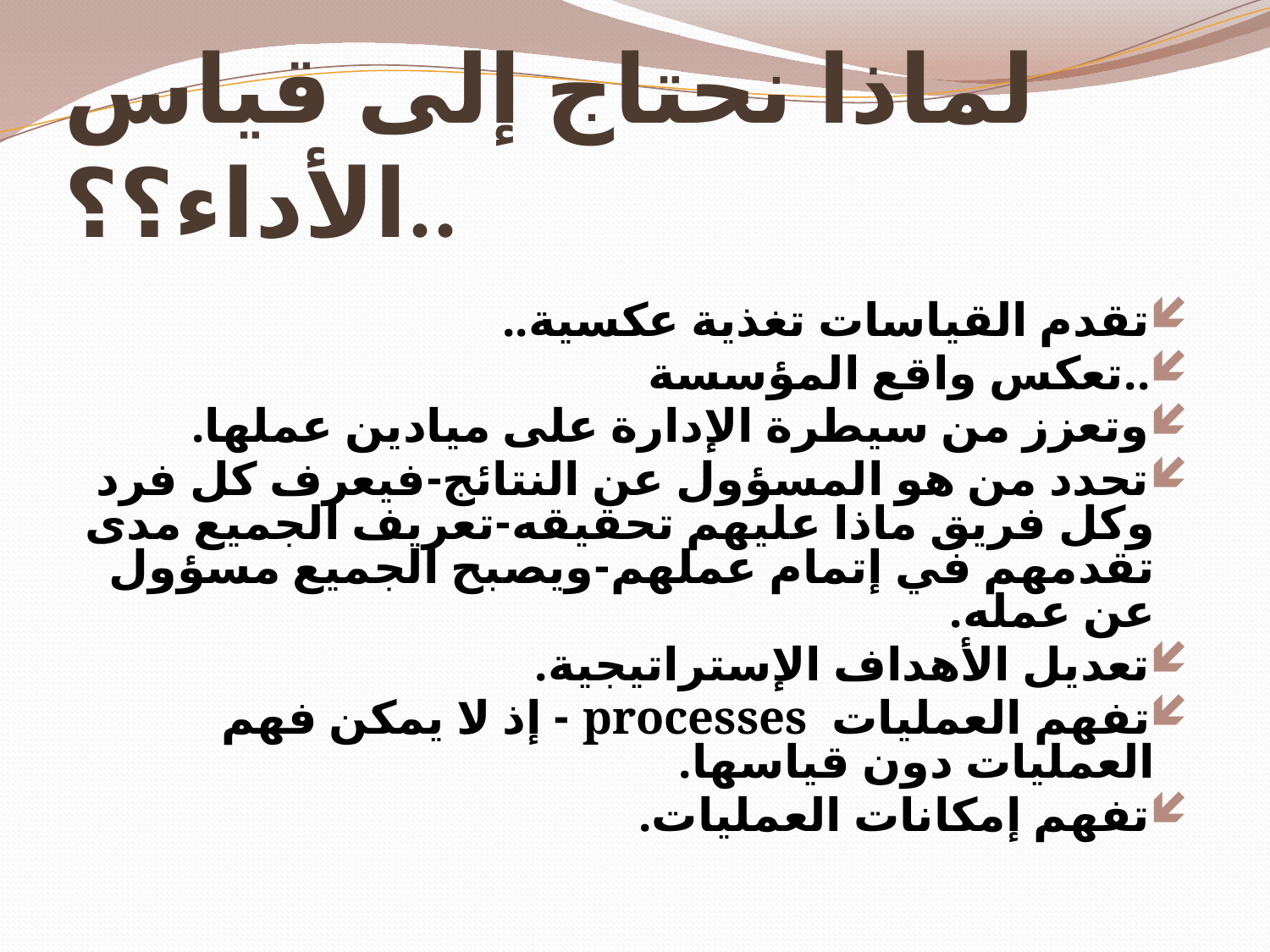

# لماذا نحتاج إلى قياس الأداء؟؟..

تقدم القياسات تغذية عكسية..
..تعكس واقع المؤسسة
وتعزز من سيطرة الإدارة على ميادين عملها.
تحدد من هو المسؤول عن النتائج-فيعرف كل فرد وكل فريق ماذا عليهم تحقيقه-تعريف الجميع مدى تقدمهم في إتمام عملهم-ويصبح الجميع مسؤول عن عمله.
تعديل الأهداف الإستراتيجية.
تفهم العمليات  processes - إذ لا يمكن فهم العمليات دون قياسها.
تفهم إمكانات العمليات.